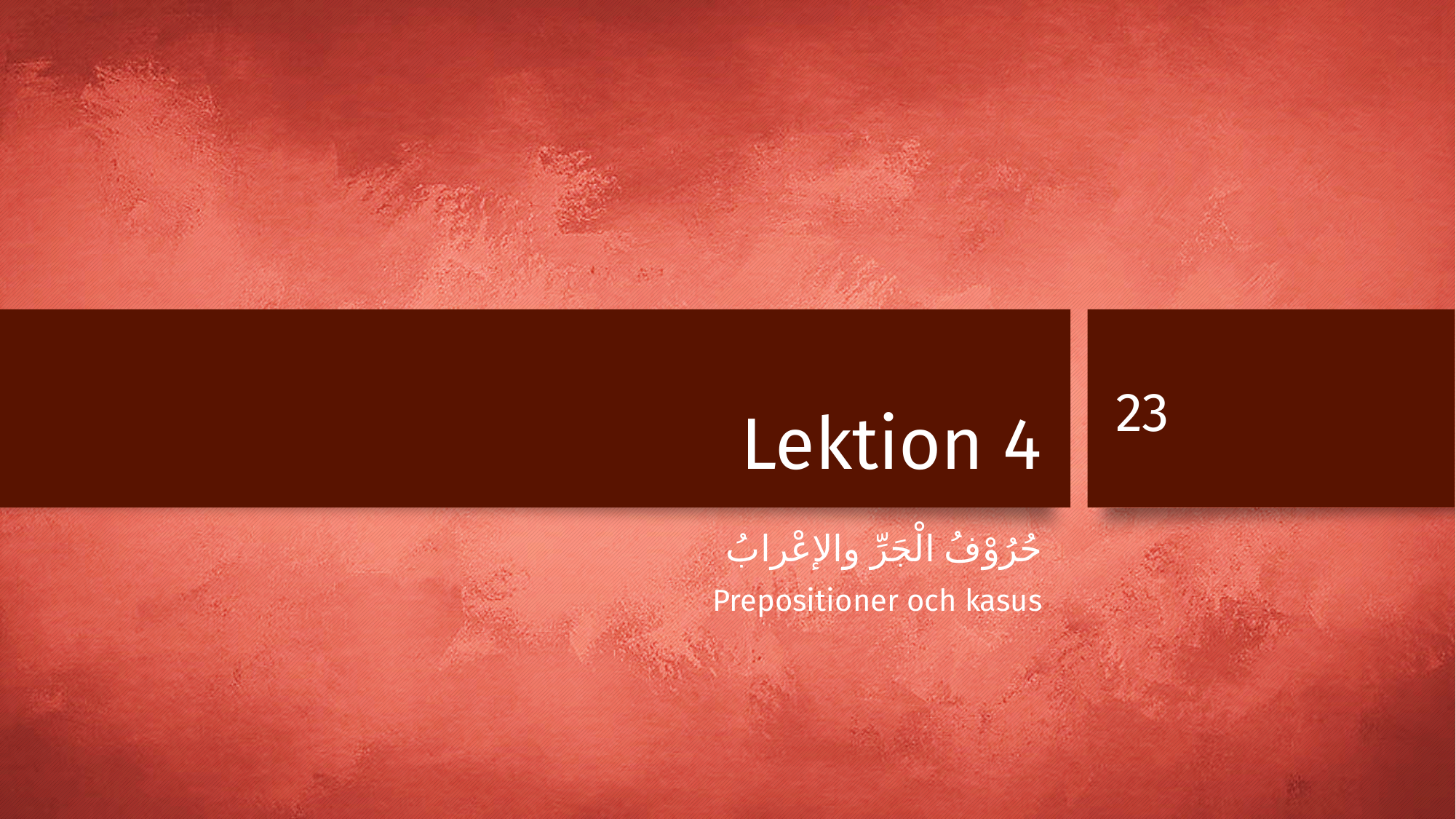

# Lektion 4
23
حُرُوْفُ الْجَرِّ والإعْرابُ
Prepositioner och kasus